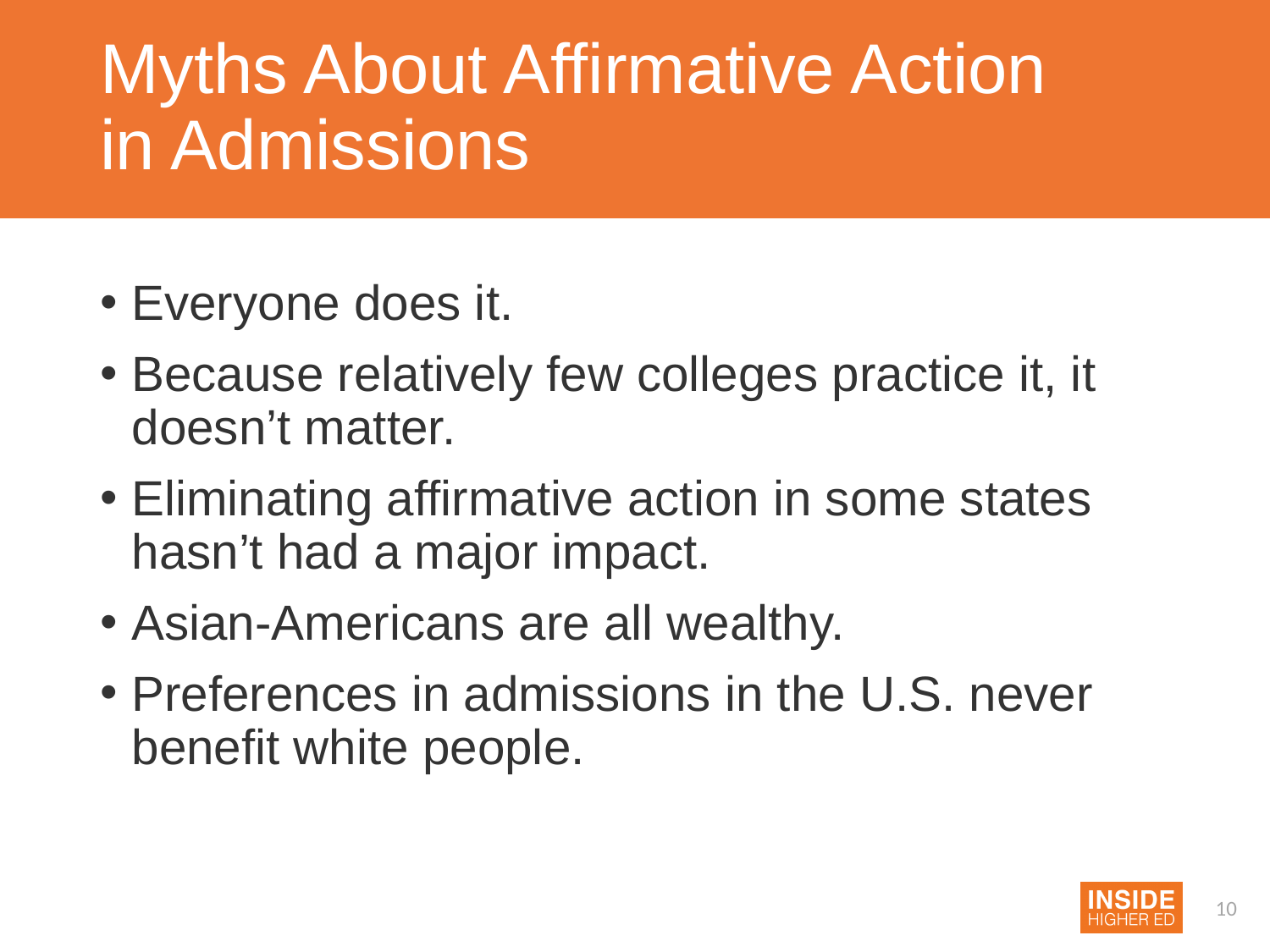

# Myths About Affirmative Action in Admissions
Everyone does it.
Because relatively few colleges practice it, it doesn’t matter.
Eliminating affirmative action in some states hasn’t had a major impact.
Asian-Americans are all wealthy.
Preferences in admissions in the U.S. never benefit white people.